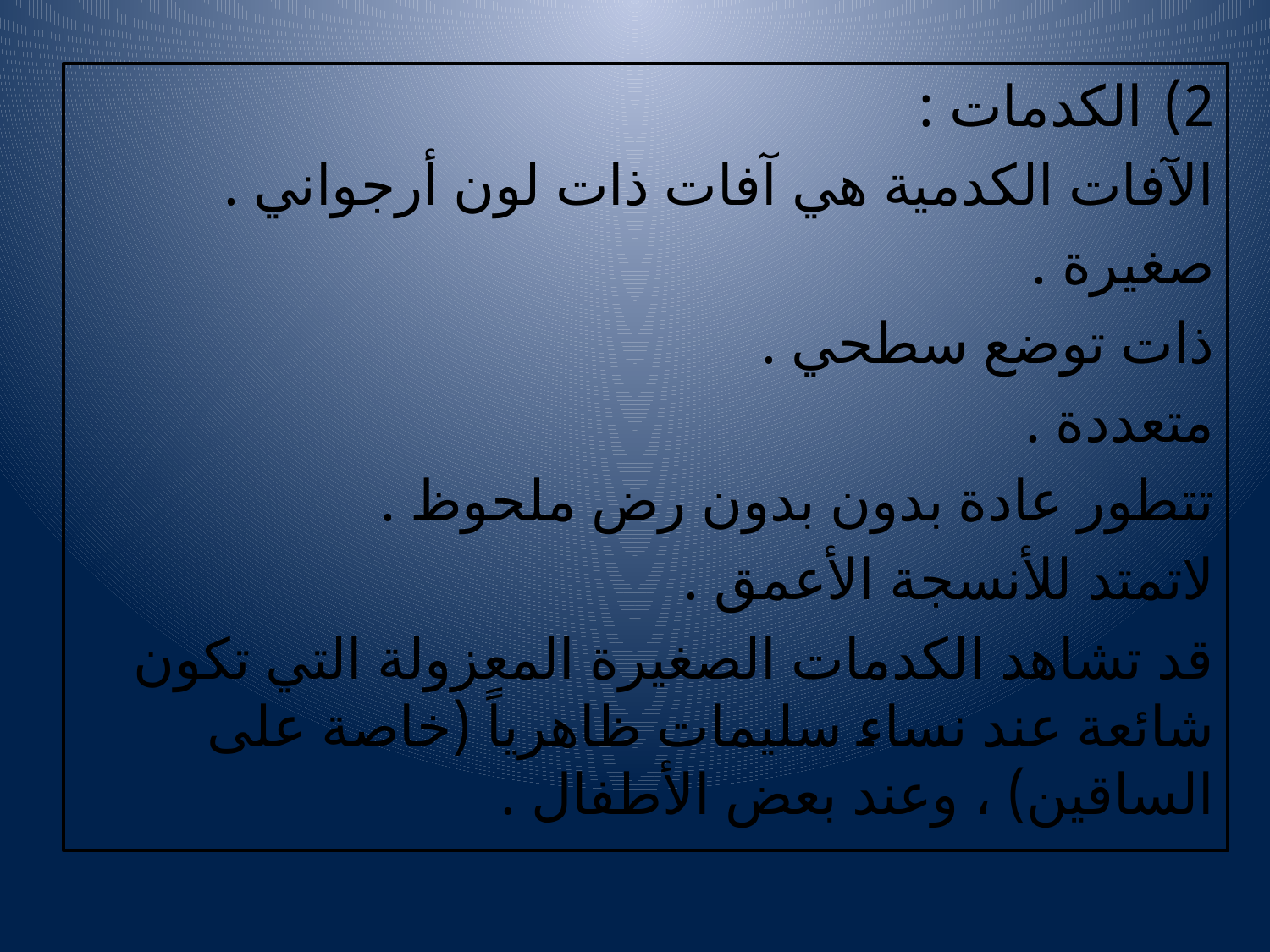

الكدمات :
الآفات الكدمية هي آفات ذات لون أرجواني .
صغيرة .
ذات توضع سطحي .
متعددة .
تتطور عادة بدون بدون رض ملحوظ .
لاتمتد للأنسجة الأعمق .
قد تشاهد الكدمات الصغيرة المعزولة التي تكون شائعة عند نساء سليمات ظاهرياً (خاصة على الساقين) ، وعند بعض الأطفال .